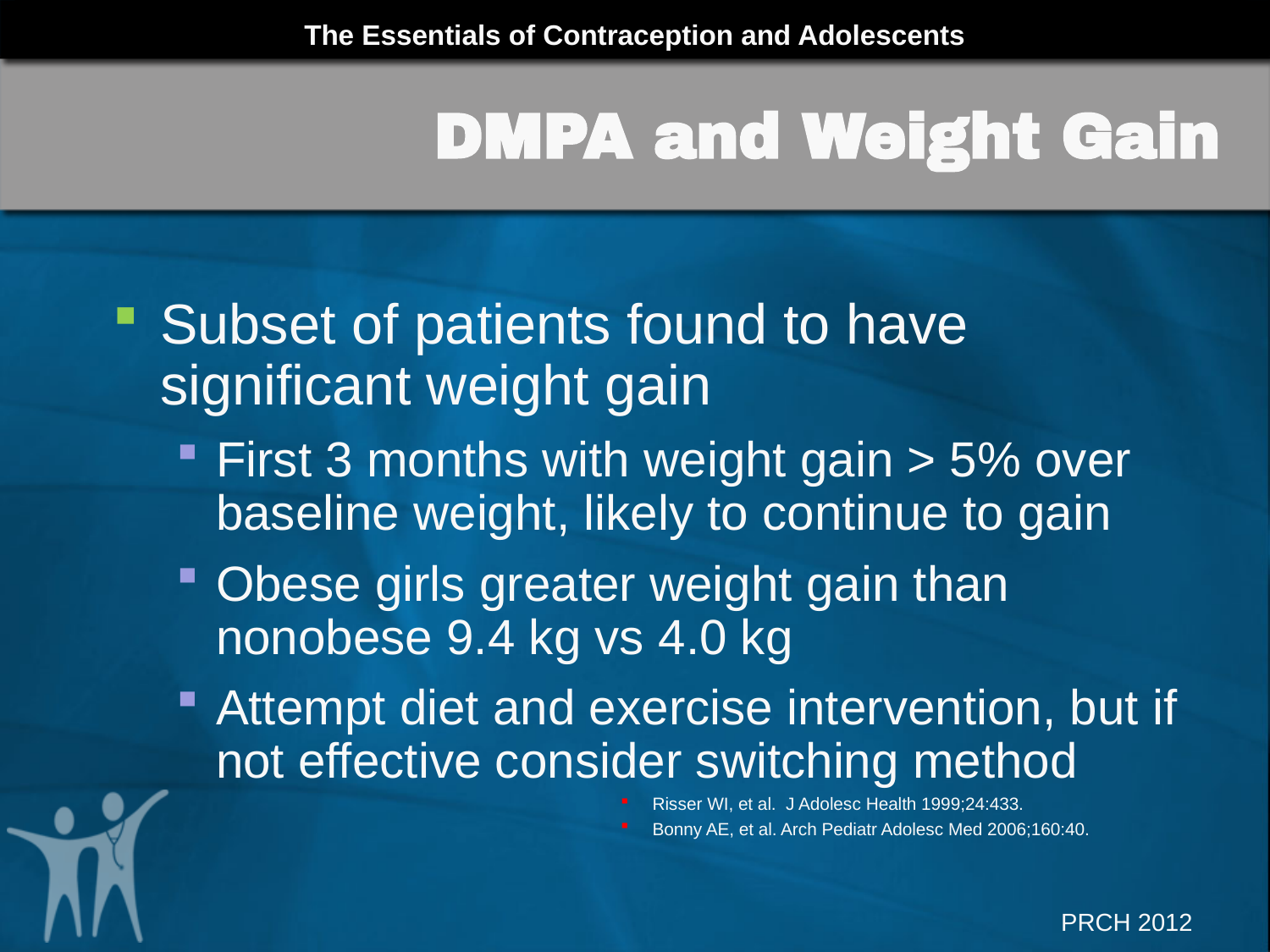

# DMPA and Weight Gain

Subset of patients found to have significant weight gain
First 3 months with weight gain > 5% over baseline weight, likely to continue to gain
Obese girls greater weight gain than nonobese 9.4 kg vs 4.0 kg
Attempt diet and exercise intervention, but if not effective consider switching method
Risser WI, et al.  J Adolesc Health 1999;24:433.
Bonny AE, et al. Arch Pediatr Adolesc Med 2006;160:40.